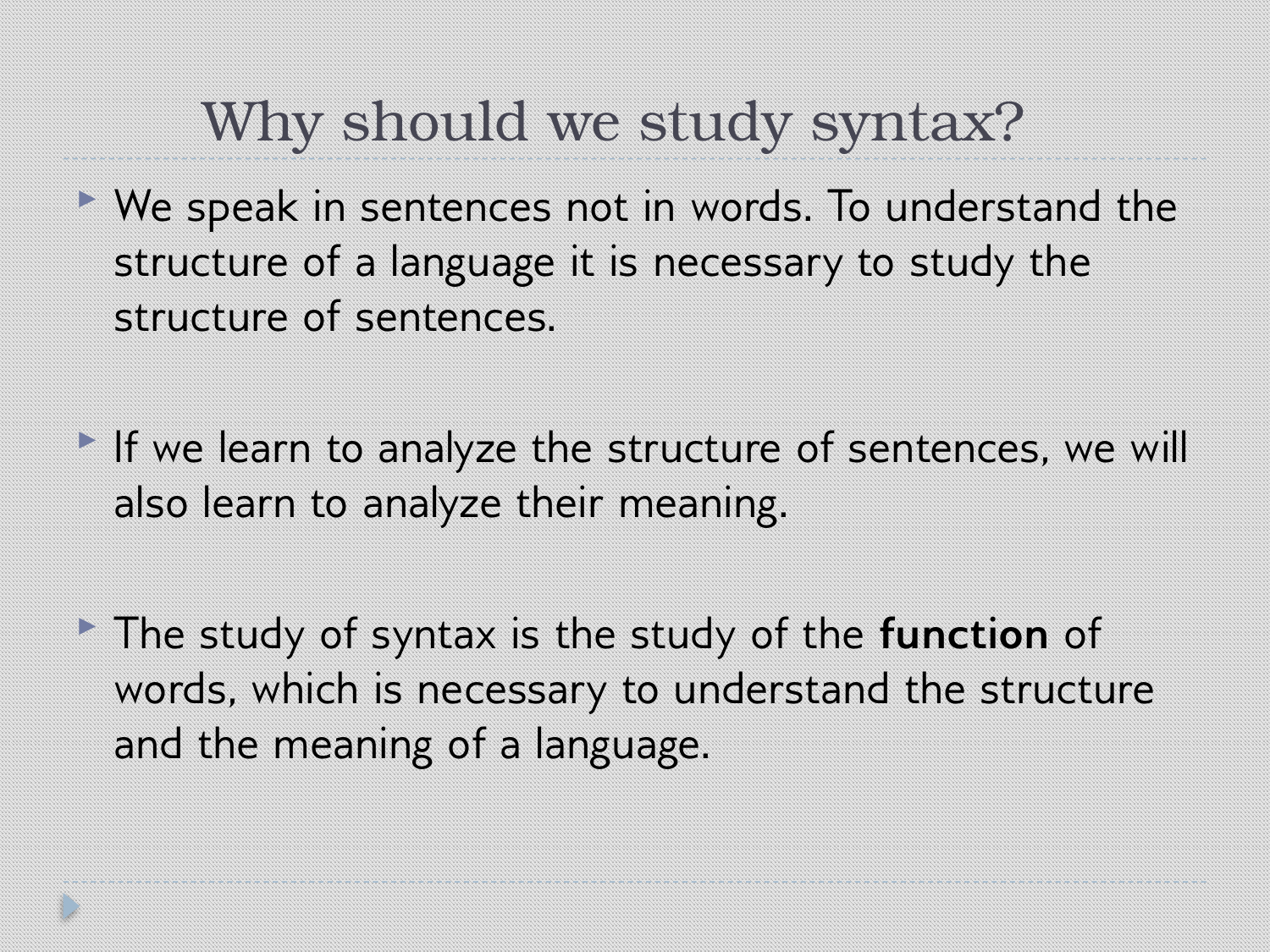

# Why should we study syntax?
We speak in sentences not in words. To understand the structure of a language it is necessary to study the structure of sentences.

If we learn to analyze the structure of sentences, we will also learn to analyze their meaning.

The study of syntax is the study of the function of words, which is necessary to understand the structure and the meaning of a language.